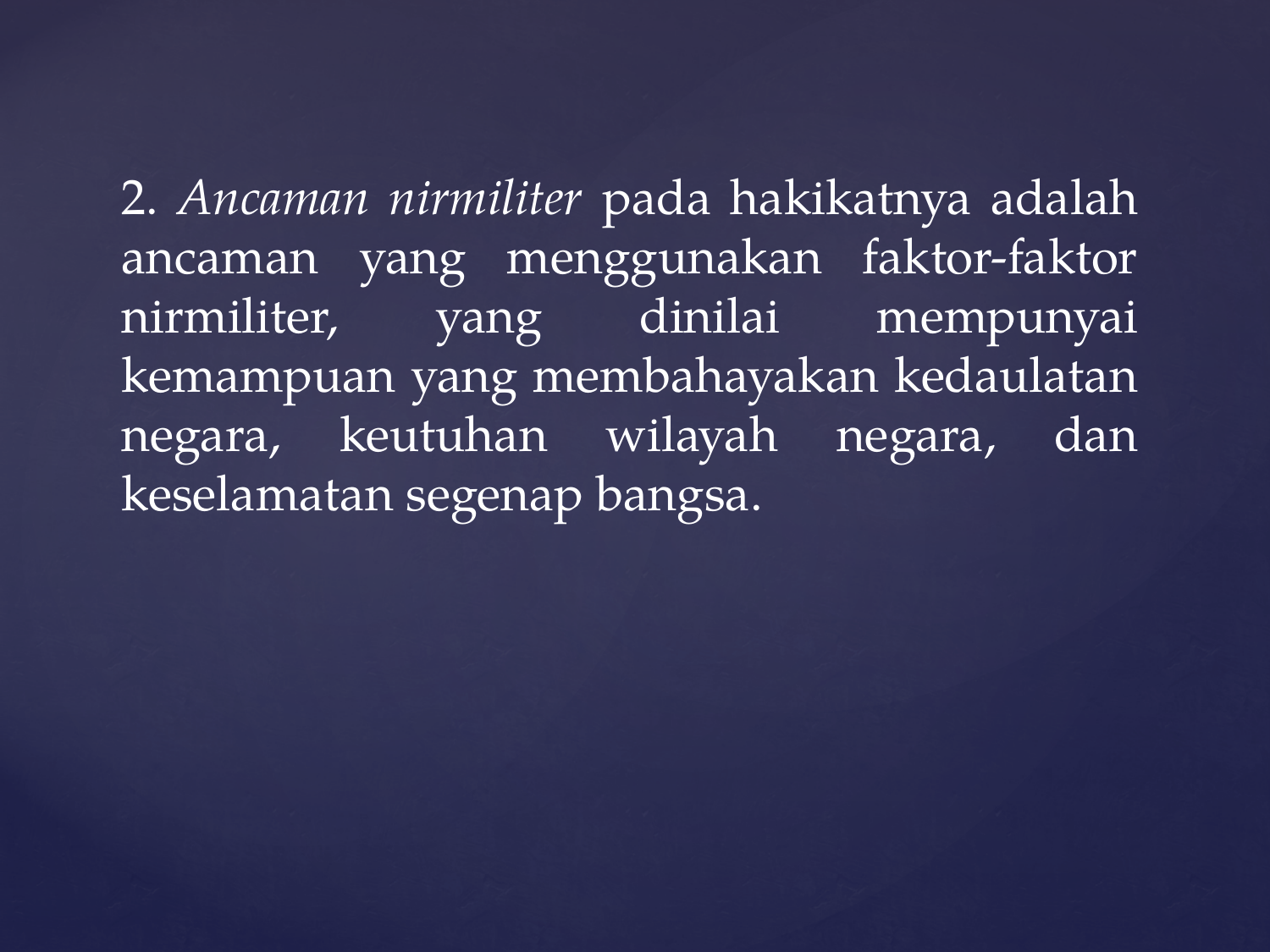

2. Ancaman nirmiliter pada hakikatnya adalah ancaman yang menggunakan faktor-faktor nirmiliter, yang dinilai mempunyai kemampuan yang membahayakan kedaulatan negara, keutuhan wilayah negara, dan keselamatan segenap bangsa.